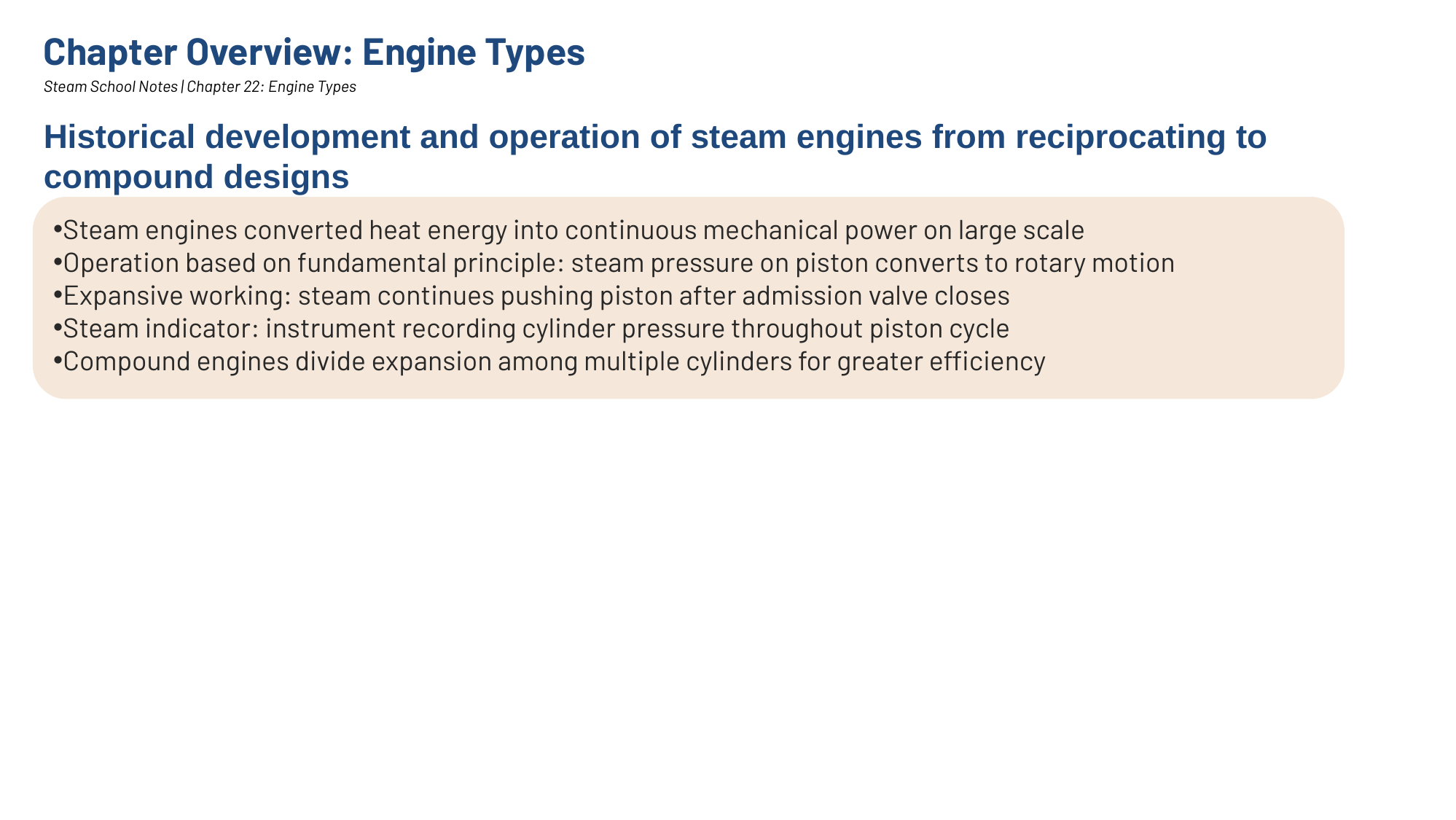

Chapter Overview: Engine Types
Steam School Notes | Chapter 22: Engine Types
Historical development and operation of steam engines from reciprocating to compound designs
Steam engines converted heat energy into continuous mechanical power on large scale
Operation based on fundamental principle: steam pressure on piston converts to rotary motion
Expansive working: steam continues pushing piston after admission valve closes
Steam indicator: instrument recording cylinder pressure throughout piston cycle
Compound engines divide expansion among multiple cylinders for greater efficiency